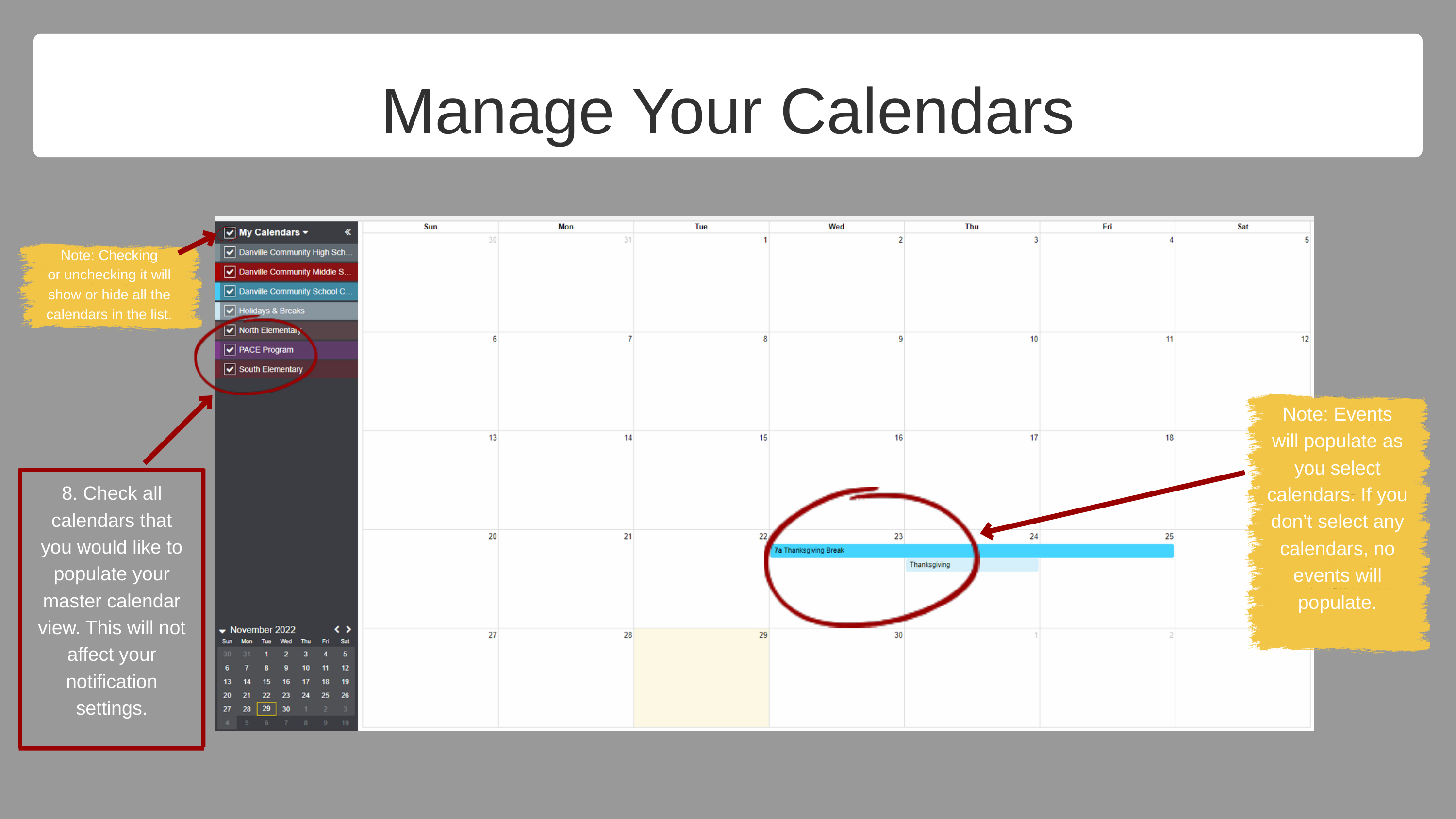

Manage Your Calendars

Note: Checking
or unchecking it will show or hide all the
calendars in the list.

Note: Events will populate as you select calendars. If you don’t select any calendars, no events will populate.

8. Check all calendars that you would like to populate your master calendar view. This will not affect your notification settings.